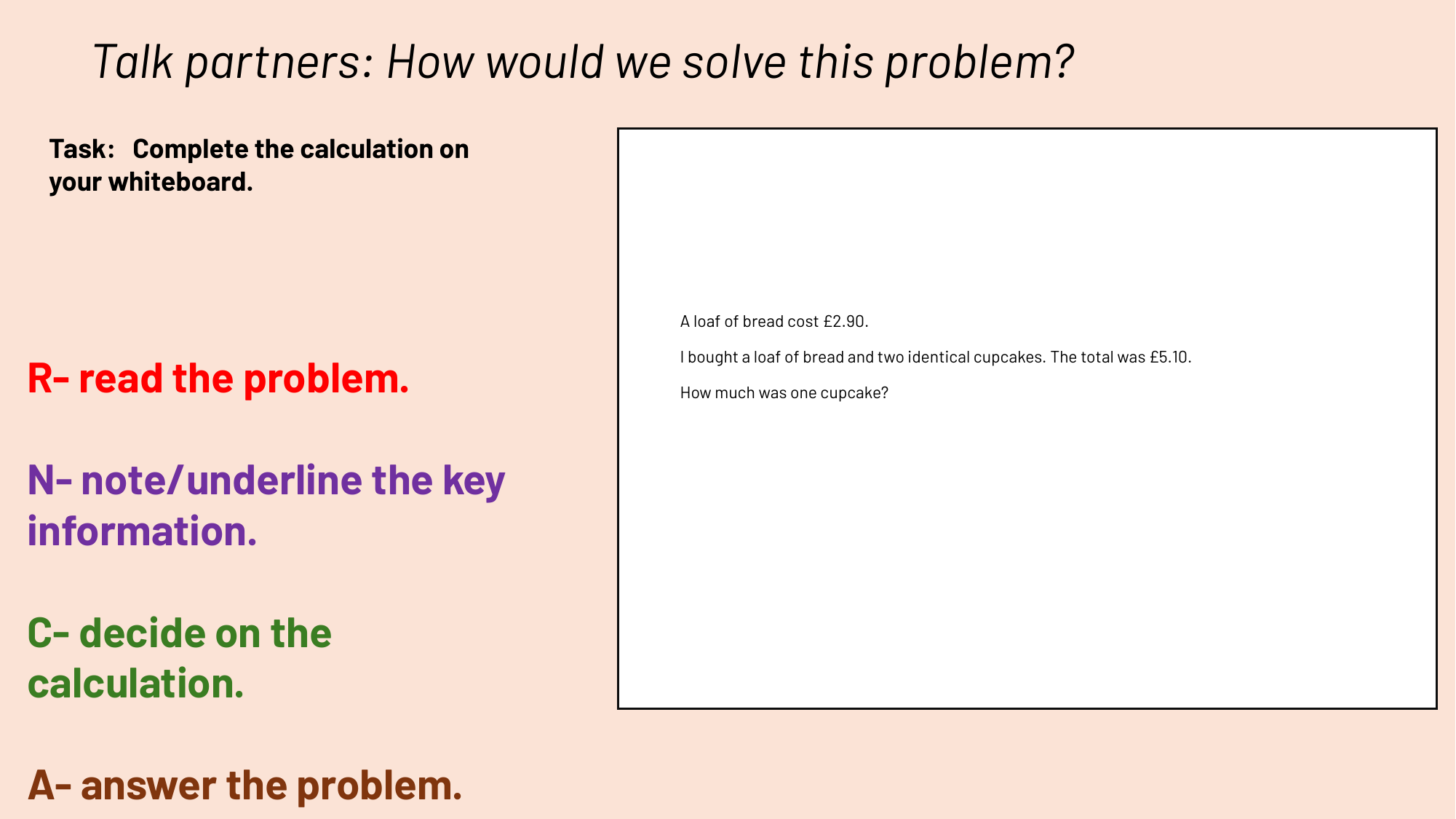

Talk partners: How would we solve this problem?
Task:   Complete the calculation on your whiteboard.

# A loaf of bread cost £2.90. I bought a loaf of bread and two identical cupcakes. The total was £5.10. How much was one cupcake?

R- read the problem.

N- note/underline the key information.

C- decide on the calculation.

A- answer the problem.